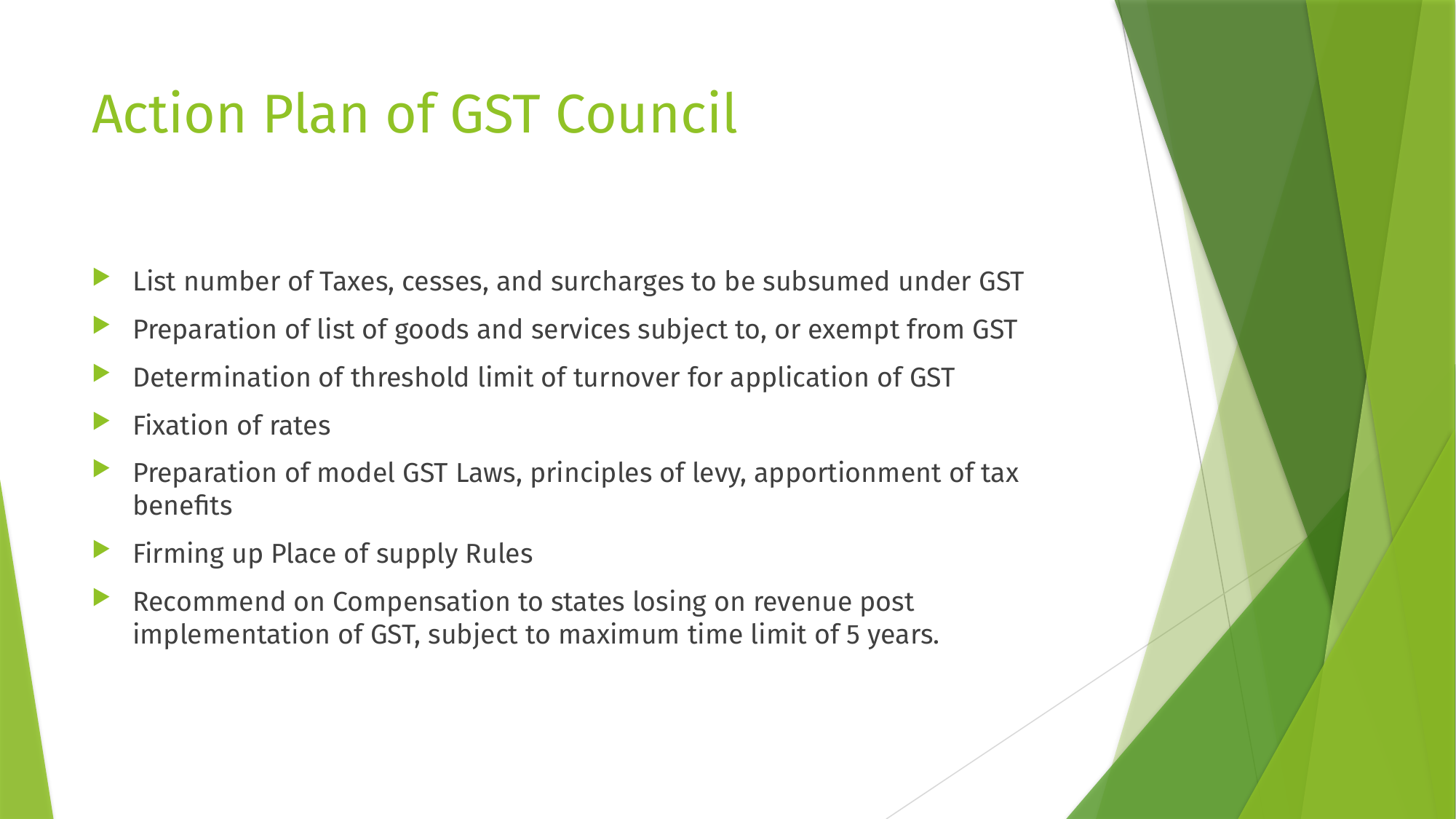

# Action Plan of GST Council
List number of Taxes, cesses, and surcharges to be subsumed under GST
Preparation of list of goods and services subject to, or exempt from GST
Determination of threshold limit of turnover for application of GST
Fixation of rates
Preparation of model GST Laws, principles of levy, apportionment of tax benefits
Firming up Place of supply Rules
Recommend on Compensation to states losing on revenue post implementation of GST, subject to maximum time limit of 5 years.